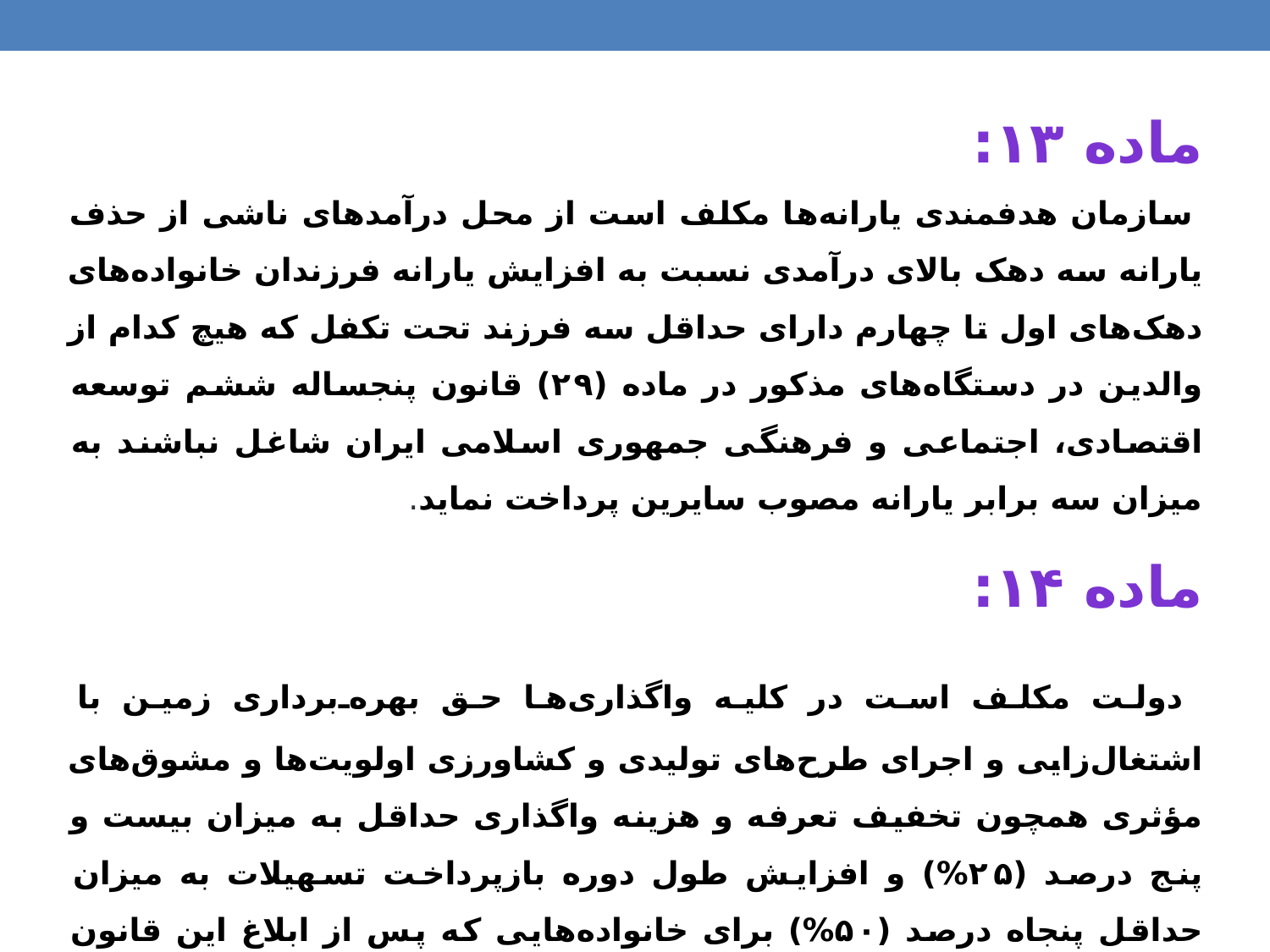

ماده ۱۳:
 سازمان هدفمندی یارانه‌ها مکلف است از محل درآمدهای ناشی از حذف یارانه سه دهک بالای درآمدی نسبت به افزایش یارانه فرزندان خانواده‌های دهک‌های اول تا چهارم دارای حداقل سه فرزند تحت تکفل که هیچ کدام از والدین در دستگاه‌های مذکور در ماده (۲۹) قانون پنجساله ششم توسعه اقتصادی، اجتماعی و فرهنگی جمهوری اسلامی ایران شاغل نباشند به میزان سه برابر یارانه مصوب سایرین پرداخت نماید.
ماده ۱۴:
 دولت مکلف است در کلیه واگذاری‌ها حق بهره‌برداری زمین با اشتغال‌زایی و اجرای طرح‌های تولیدی و کشاورزی اولویت‌ها و مشوق‌های مؤثری همچون تخفیف تعرفه و هزینه واگذاری حداقل به میزان بیست و پنج درصد (۲۵%) و افزایش طول دوره بازپرداخت تسهیلات به میزان حداقل پنجاه درصد (۵۰%) برای خانواده‌هایی که پس از ابلاغ این قانون صاحب فرزند سوم و بیشتر می‌شوند، در نظر بگیرد.